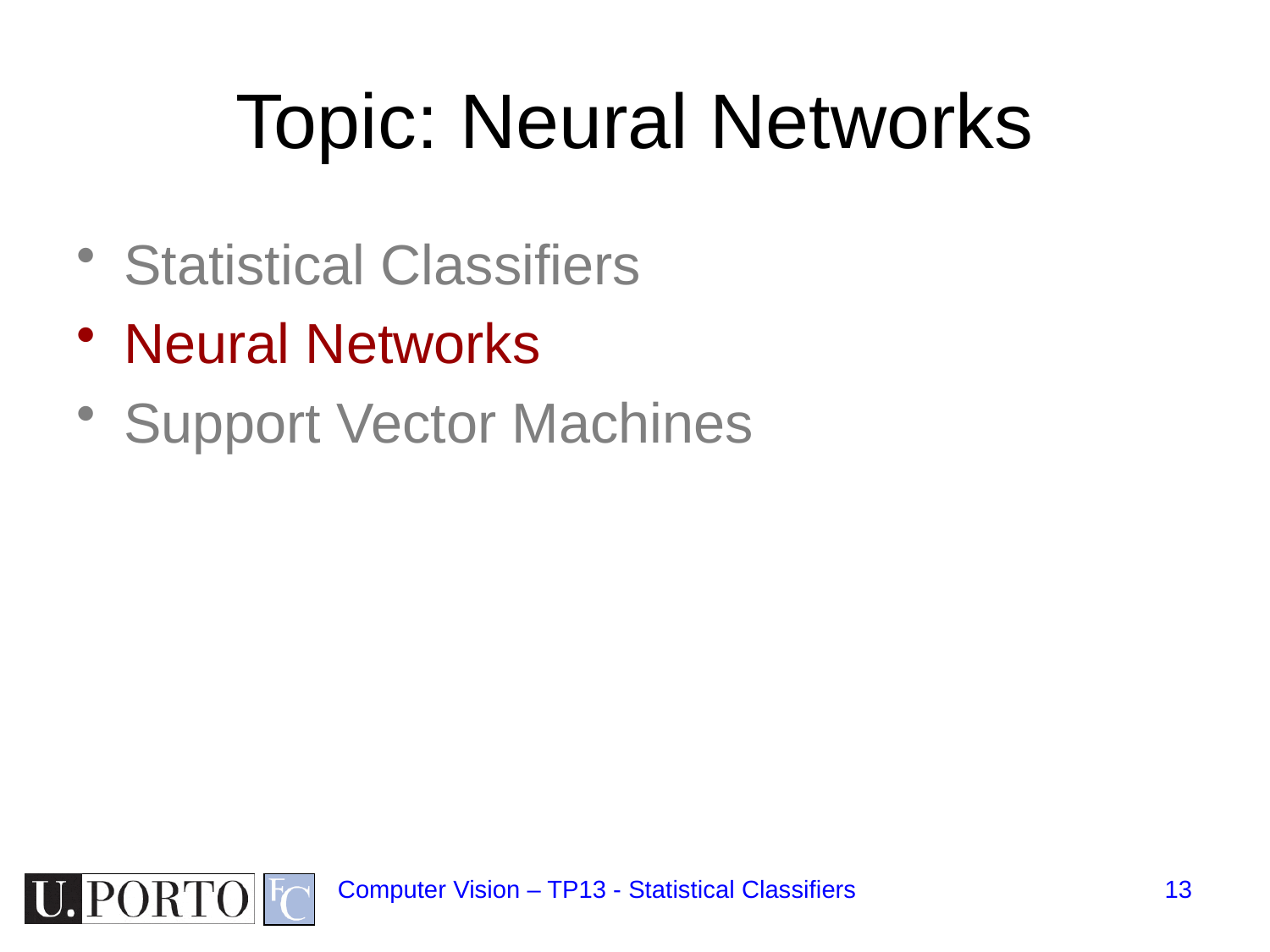

# Topic: Neural Networks
Statistical Classifiers
Neural Networks
Support Vector Machines

Computer Vision – TP13 - Statistical Classifiers
13